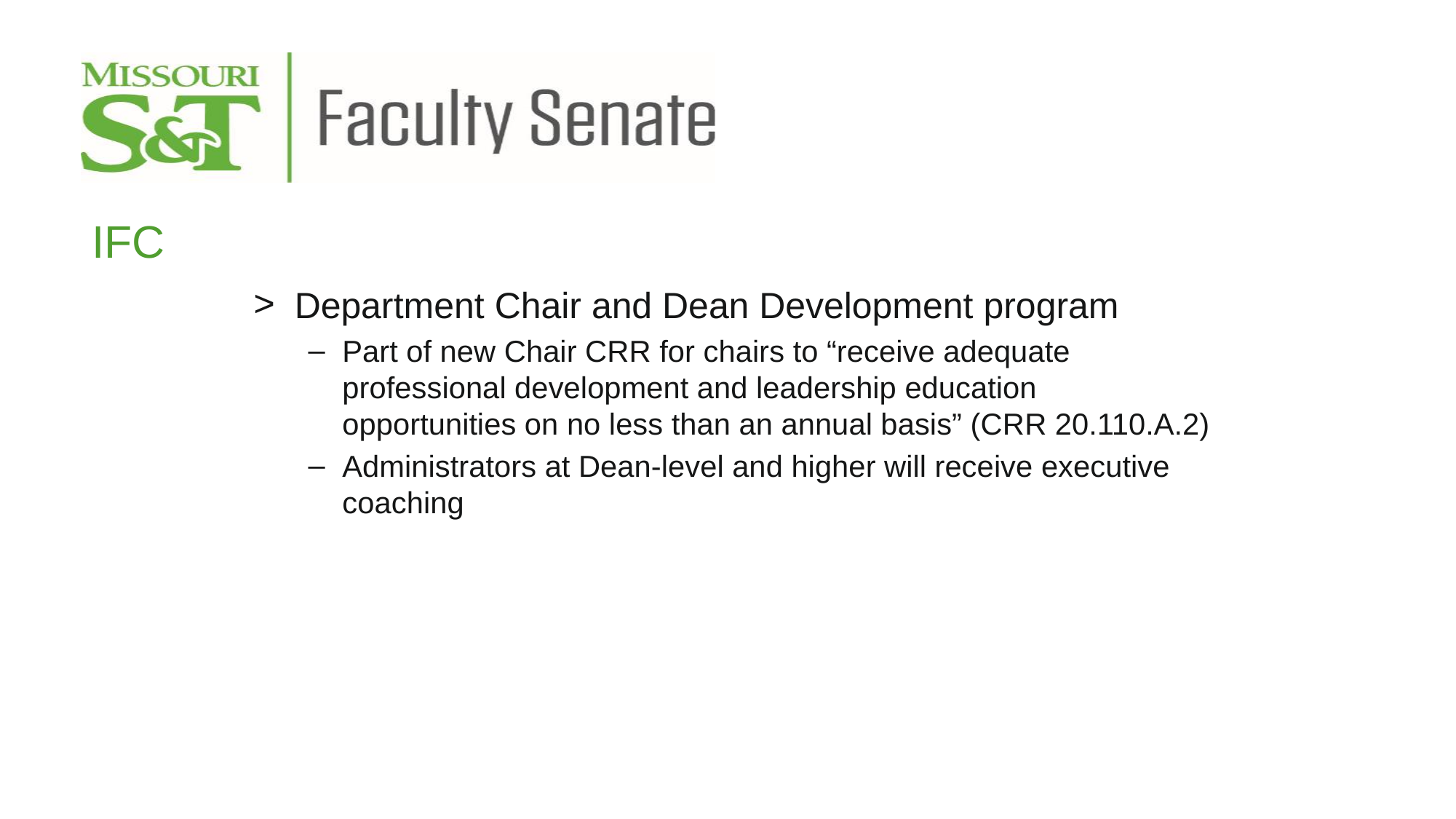

IFC
Department Chair and Dean Development program
Part of new Chair CRR for chairs to “receive adequate professional development and leadership education opportunities on no less than an annual basis” (CRR 20.110.A.2)
Administrators at Dean-level and higher will receive executive coaching